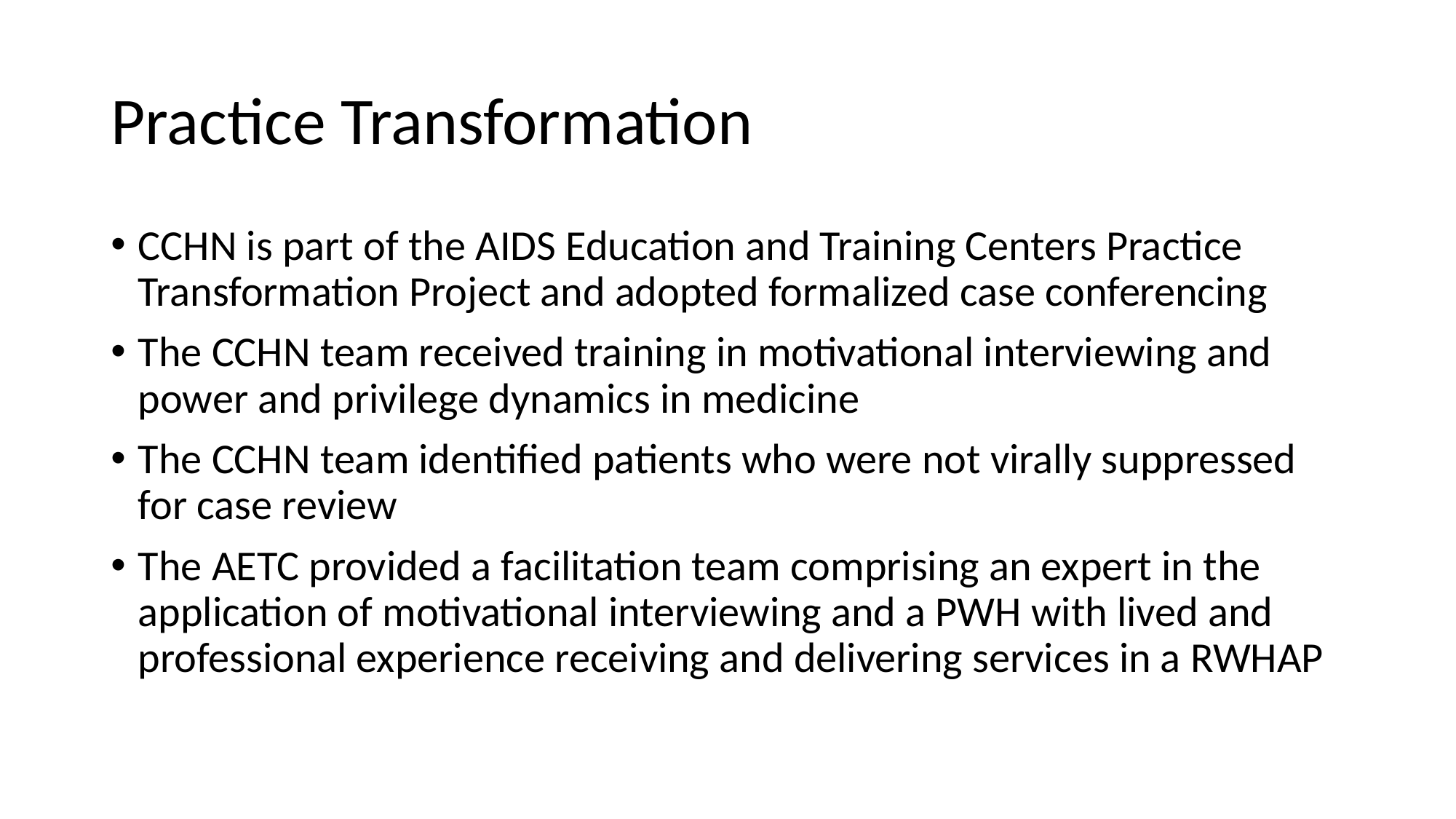

# Practice Transformation
CCHN is part of the AIDS Education and Training Centers Practice Transformation Project and adopted formalized case conferencing
The CCHN team received training in motivational interviewing and power and privilege dynamics in medicine
The CCHN team identified patients who were not virally suppressed for case review
The AETC provided a facilitation team comprising an expert in the application of motivational interviewing and a PWH with lived and professional experience receiving and delivering services in a RWHAP